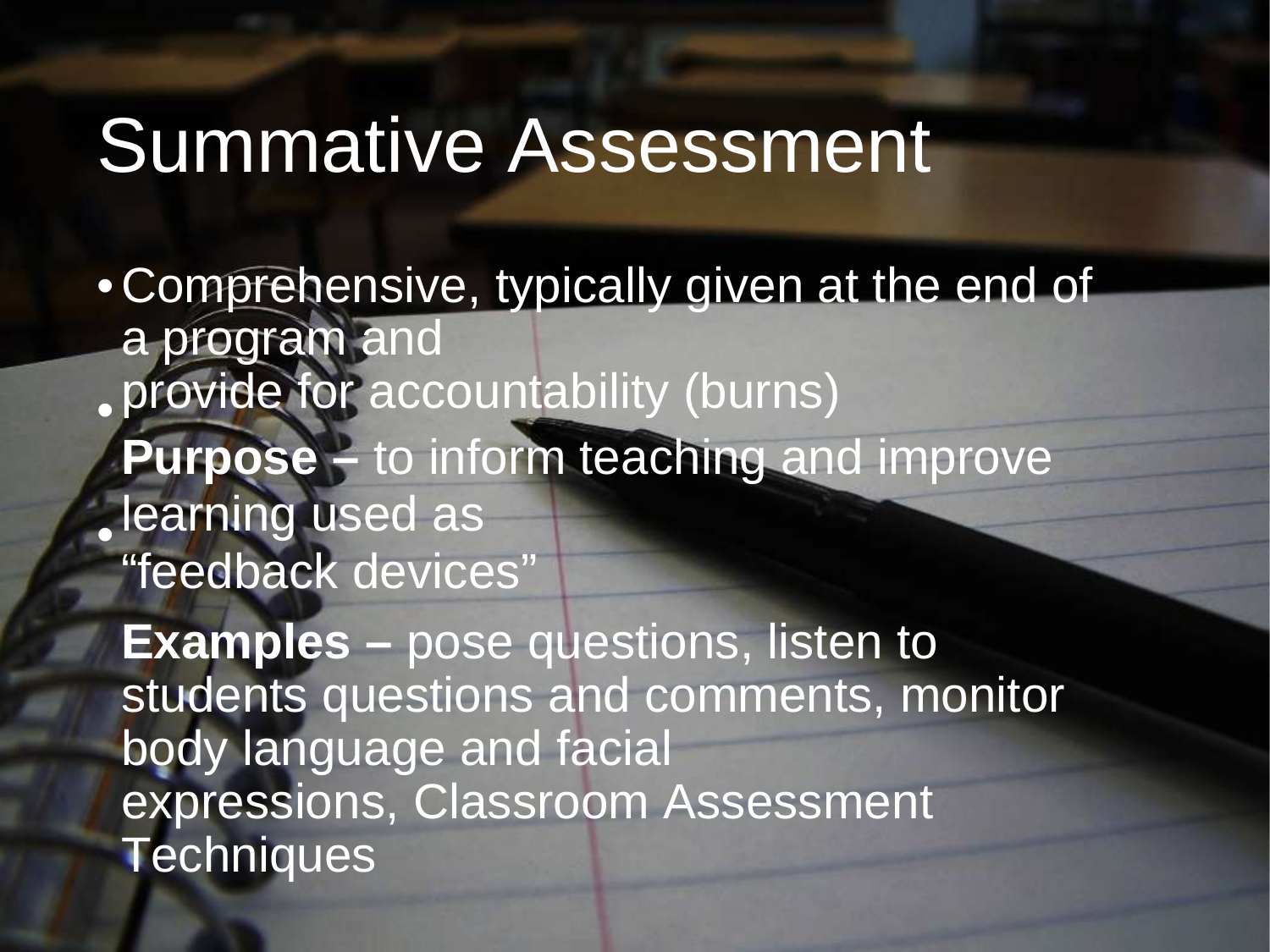

Summative Assessment
•
Comprehensive, typically given at the end of a program and
provide for accountability (burns)
Purpose – to inform teaching and improve learning used as
“feedback devices”
Examples – pose questions, listen to students questions and comments, monitor body language and facial
expressions, Classroom Assessment Techniques
•
•